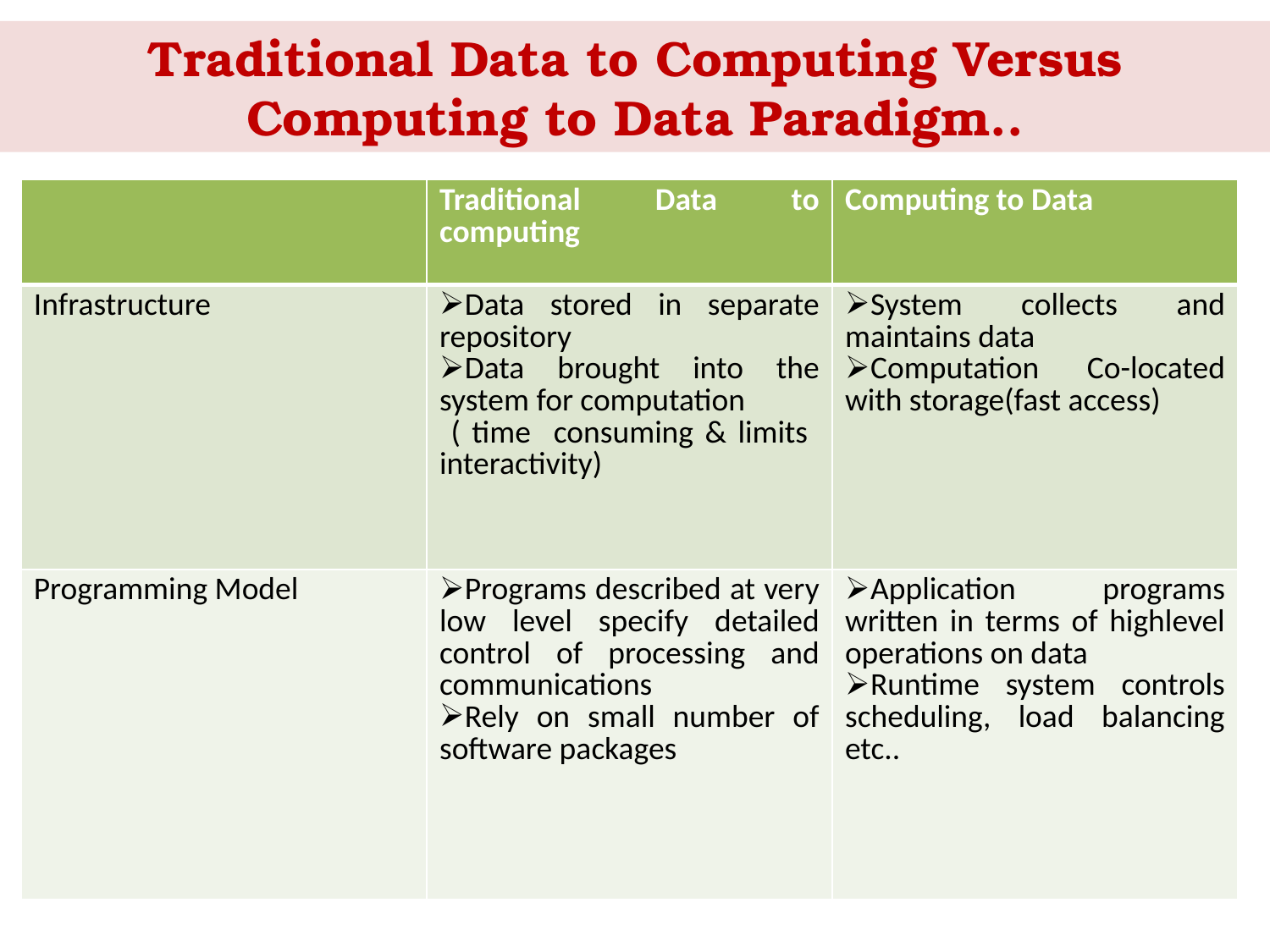

Traditional Data to Computing Versus Computing to Data Paradigm..
|  | Traditional Data to computing | Computing to Data |
| --- | --- | --- |
| Infrastructure | Data stored in separate repository Data brought into the system for computation ( time consuming & limits interactivity) | System collects and maintains data Computation Co-located with storage(fast access) |
| Programming Model | Programs described at very low level specify detailed control of processing and communications Rely on small number of software packages | Application programs written in terms of highlevel operations on data Runtime system controls scheduling, load balancing etc.. |